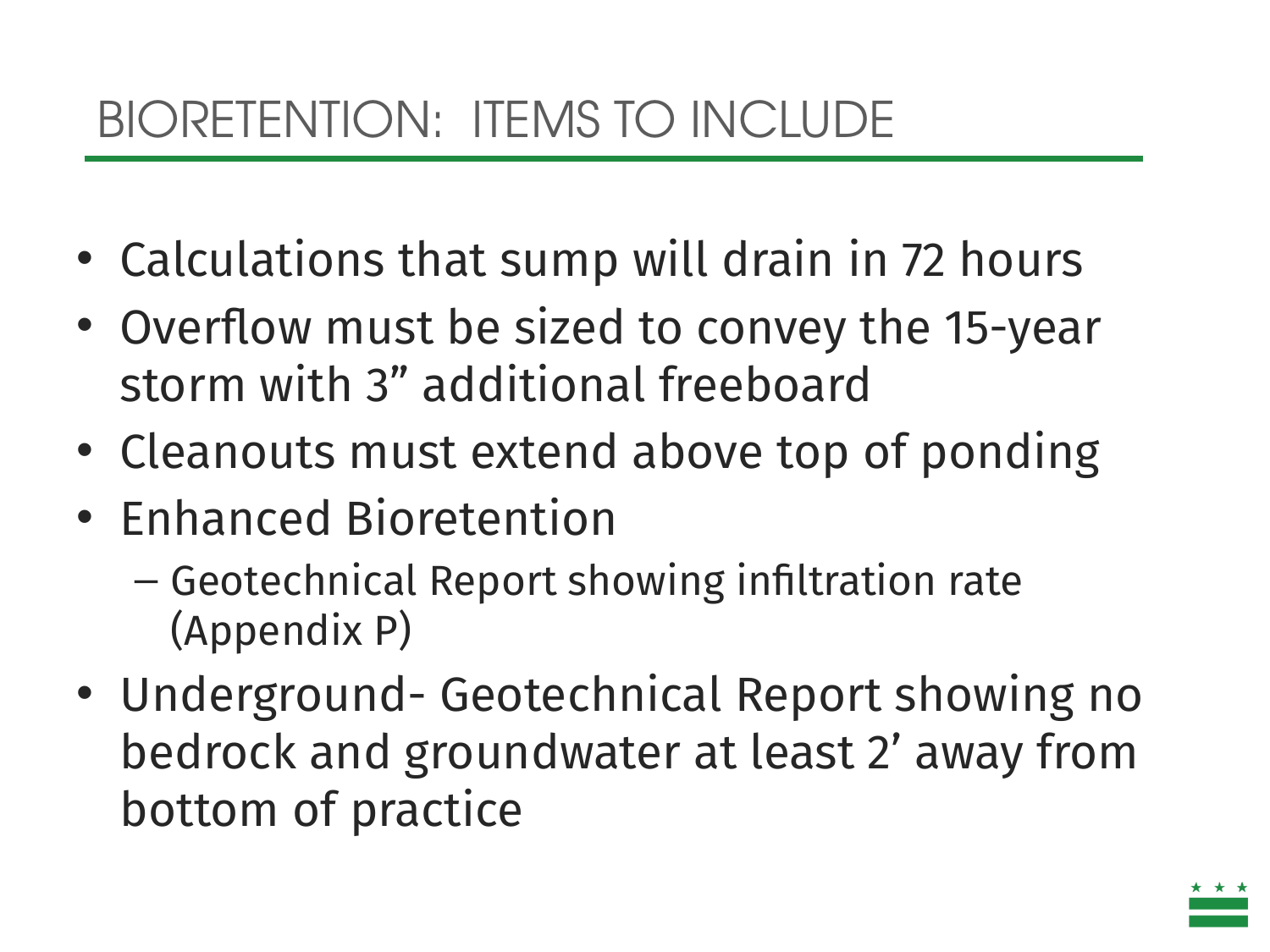

# BIORETENTION:  ITEMS TO INCLUDE
Calculations that sump will drain in 72 hours
Overflow must be sized to convey the 15-year storm with 3” additional freeboard
Cleanouts must extend above top of ponding
Enhanced Bioretention
Geotechnical Report showing infiltration rate (Appendix P)
Underground- Geotechnical Report showing no bedrock and groundwater at least 2’ away from bottom of practice